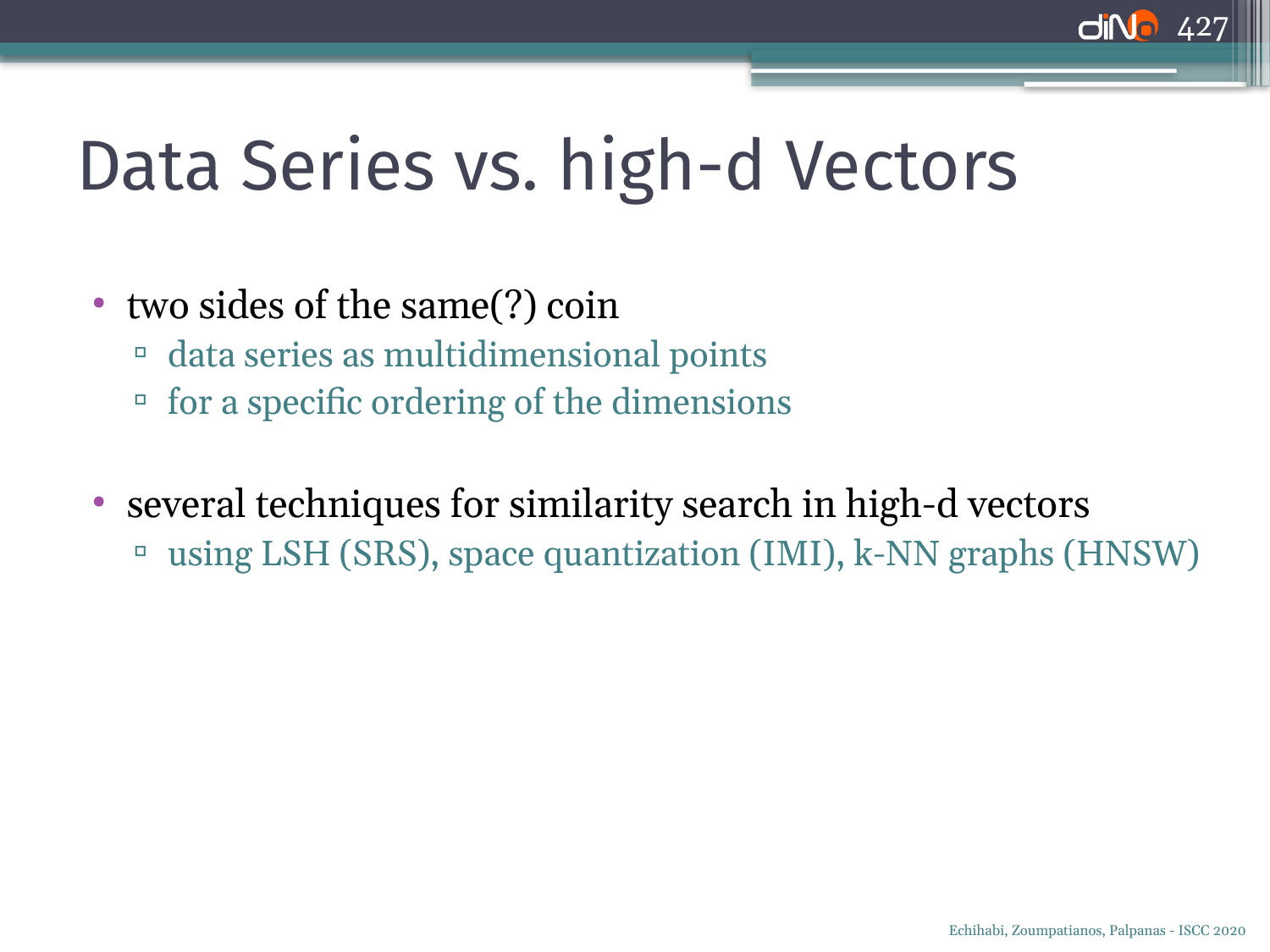

427
# Data Series vs. high-d Vectors
two sides of the same(?) coin
data series as multidimensional points
for a specific ordering of the dimensions

several techniques for similarity search in high-d vectors
using LSH (SRS), space quantization (IMI), k-NN graphs (HNSW)

Echihabi, Zoumpatianos, Palpanas - ISCC 2020